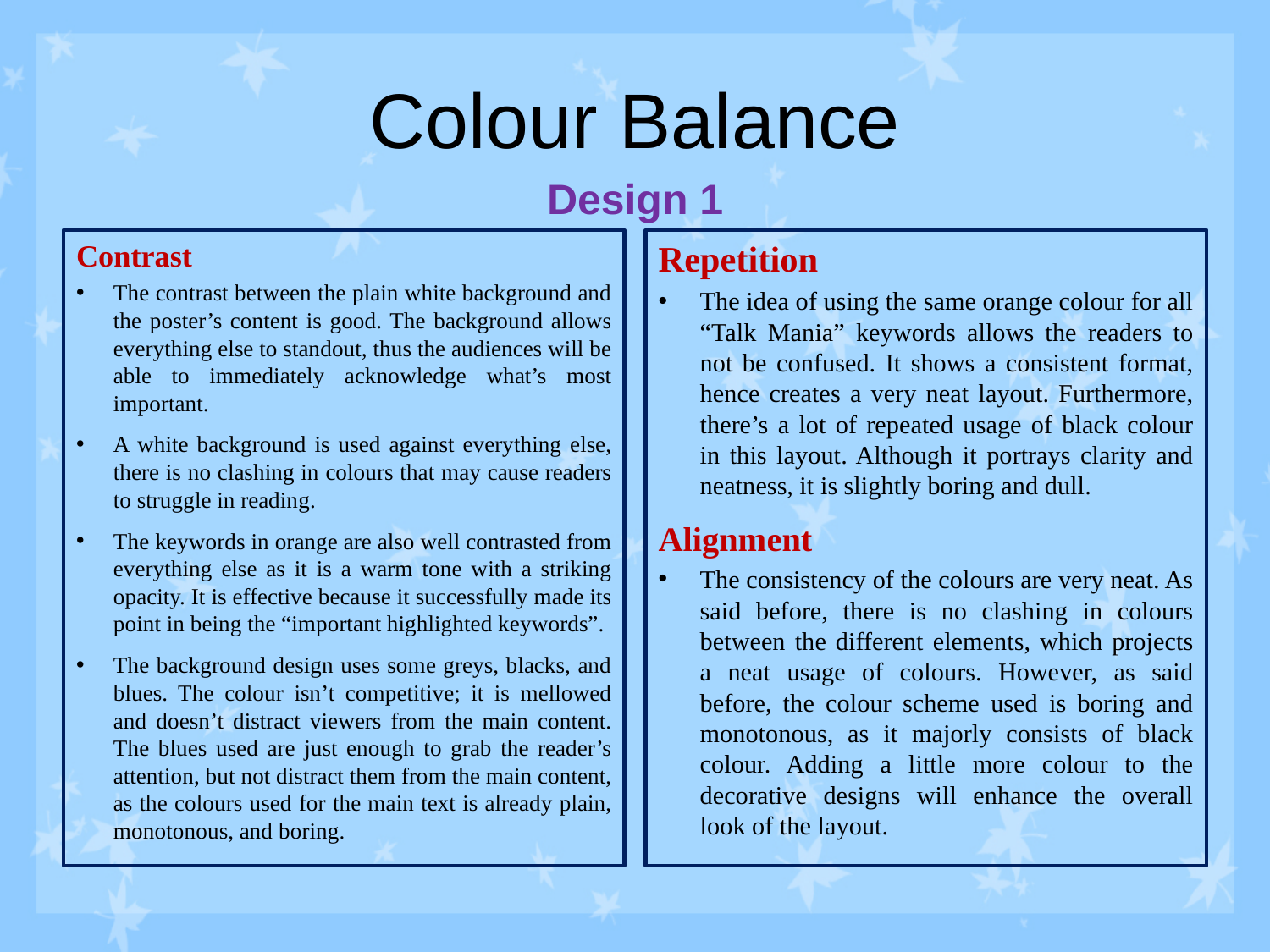

# Colour Balance
Design 1
Contrast
The contrast between the plain white background and the poster’s content is good. The background allows everything else to standout, thus the audiences will be able to immediately acknowledge what’s most important.
A white background is used against everything else, there is no clashing in colours that may cause readers to struggle in reading.
The keywords in orange are also well contrasted from everything else as it is a warm tone with a striking opacity. It is effective because it successfully made its point in being the “important highlighted keywords”.
The background design uses some greys, blacks, and blues. The colour isn’t competitive; it is mellowed and doesn’t distract viewers from the main content. The blues used are just enough to grab the reader’s attention, but not distract them from the main content, as the colours used for the main text is already plain, monotonous, and boring.
Repetition
The idea of using the same orange colour for all “Talk Mania” keywords allows the readers to not be confused. It shows a consistent format, hence creates a very neat layout. Furthermore, there’s a lot of repeated usage of black colour in this layout. Although it portrays clarity and neatness, it is slightly boring and dull.
Alignment
The consistency of the colours are very neat. As said before, there is no clashing in colours between the different elements, which projects a neat usage of colours. However, as said before, the colour scheme used is boring and monotonous, as it majorly consists of black colour. Adding a little more colour to the decorative designs will enhance the overall look of the layout.